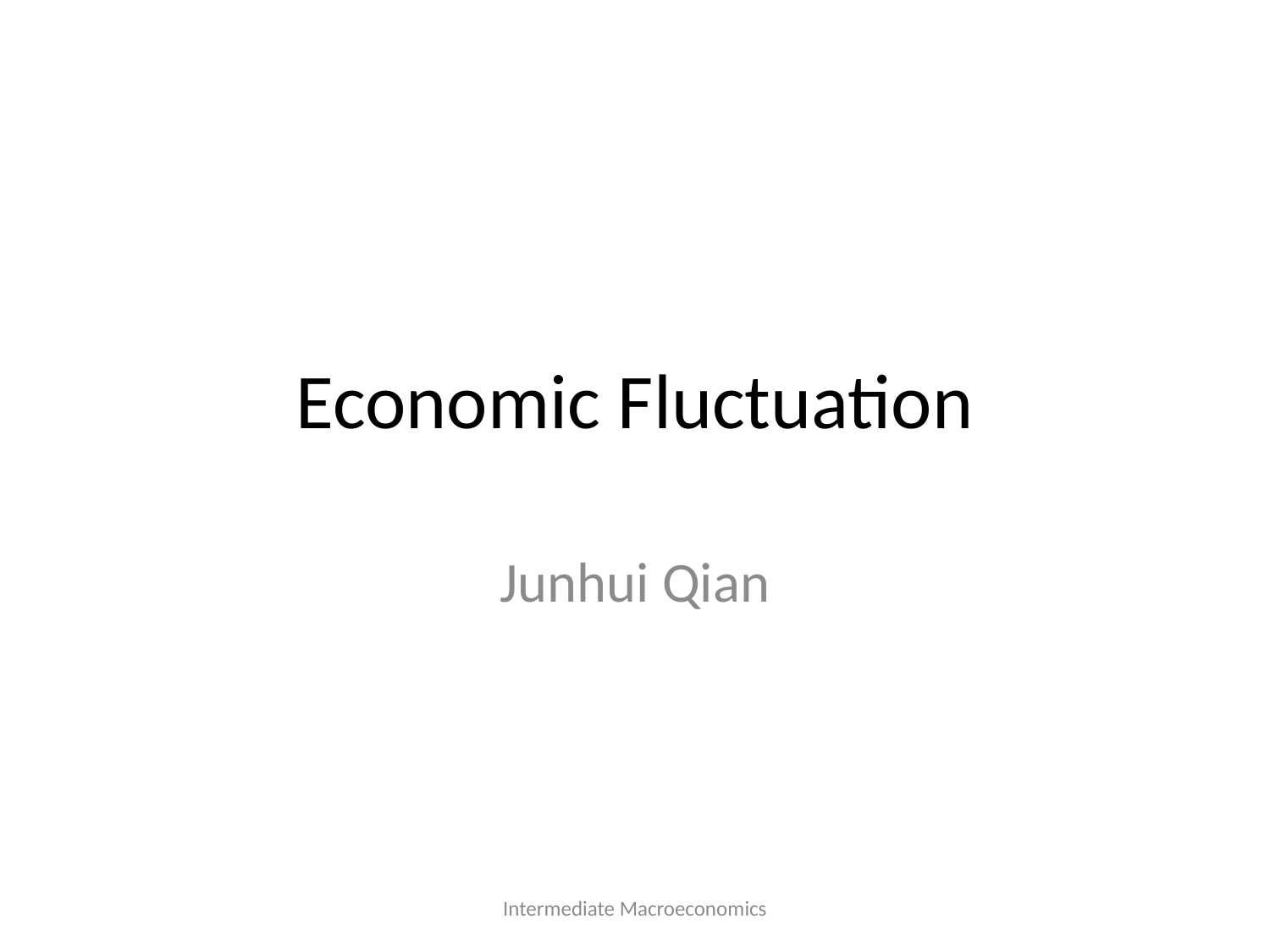

# Economic Fluctuation
Junhui Qian
Intermediate Macroeconomics